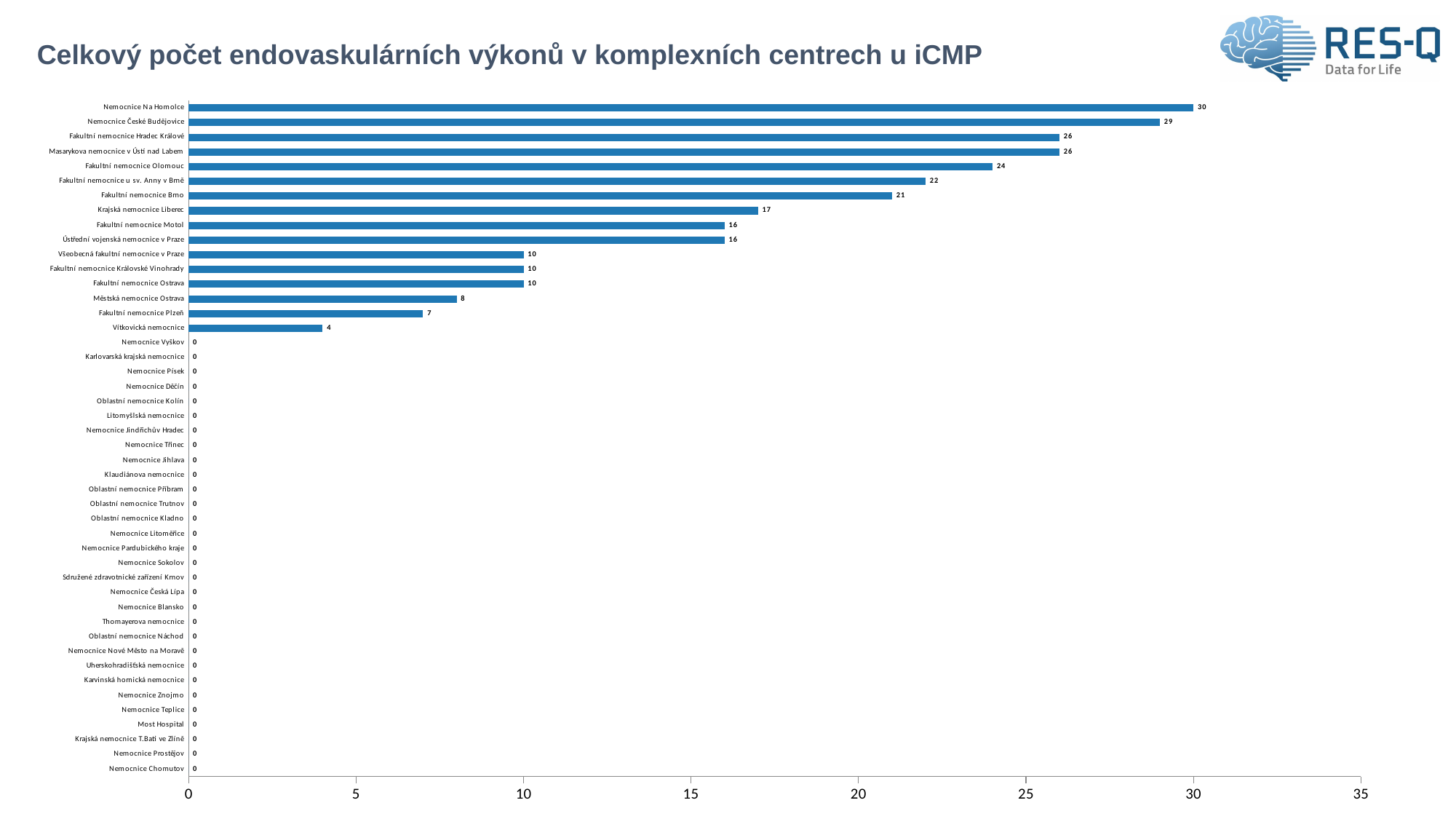

# Celkový počet endovaskulárních výkonů v komplexních centrech u iCMP

### Chart

| Category | TBY |
|---|---|
| Nemocnice Chomutov | 0.0 |
| Nemocnice Prostějov | 0.0 |
| Krajská nemocnice T.Bati ve Zlíně | 0.0 |
| Most Hospital | 0.0 |
| Nemocnice Teplice | 0.0 |
| Nemocnice Znojmo | 0.0 |
| Karvinská hornická nemocnice | 0.0 |
| Uherskohradišťská nemocnice | 0.0 |
| Nemocnice Nové Město na Moravě | 0.0 |
| Oblastní nemocnice Náchod | 0.0 |
| Thomayerova nemocnice | 0.0 |
| Nemocnice Blansko | 0.0 |
| Nemocnice Česká Lípa | 0.0 |
| Sdružené zdravotnické zařízení Krnov | 0.0 |
| Nemocnice Sokolov | 0.0 |
| Nemocnice Pardubického kraje | 0.0 |
| Nemocnice Litoměřice | 0.0 |
| Oblastní nemocnice Kladno | 0.0 |
| Oblastní nemocnice Trutnov | 0.0 |
| Oblastní nemocnice Příbram | 0.0 |
| Klaudiánova nemocnice | 0.0 |
| Nemocnice Jihlava | 0.0 |
| Nemocnice Třinec | 0.0 |
| Nemocnice Jindřichův Hradec | 0.0 |
| Litomyšlská nemocnice | 0.0 |
| Oblastní nemocnice Kolín | 0.0 |
| Nemocnice Děčín | 0.0 |
| Nemocnice Písek | 0.0 |
| Karlovarská krajská nemocnice | 0.0 |
| Nemocnice Vyškov | 0.0 |
| Vítkovická nemocnice | 4.0 |
| Fakultní nemocnice Plzeň | 7.0 |
| Městská nemocnice Ostrava | 8.0 |
| Fakultní nemocnice Ostrava | 10.0 |
| Fakultní nemocnice Královské Vinohrady | 10.0 |
| Všeobecná fakultní nemocnice v Praze | 10.0 |
| Ústřední vojenská nemocnice v Praze | 16.0 |
| Fakultní nemocnice Motol | 16.0 |
| Krajská nemocnice Liberec | 17.0 |
| Fakultní nemocnice Brno | 21.0 |
| Fakultní nemocnice u sv. Anny v Brně | 22.0 |
| Fakultní nemocnice Olomouc | 24.0 |
| Masarykova nemocnice v Ústí nad Labem | 26.0 |
| Fakultní nemocnice Hradec Králové | 26.0 |
| Nemocnice České Budějovice | 29.0 |
| Nemocnice Na Homolce | 30.0 |